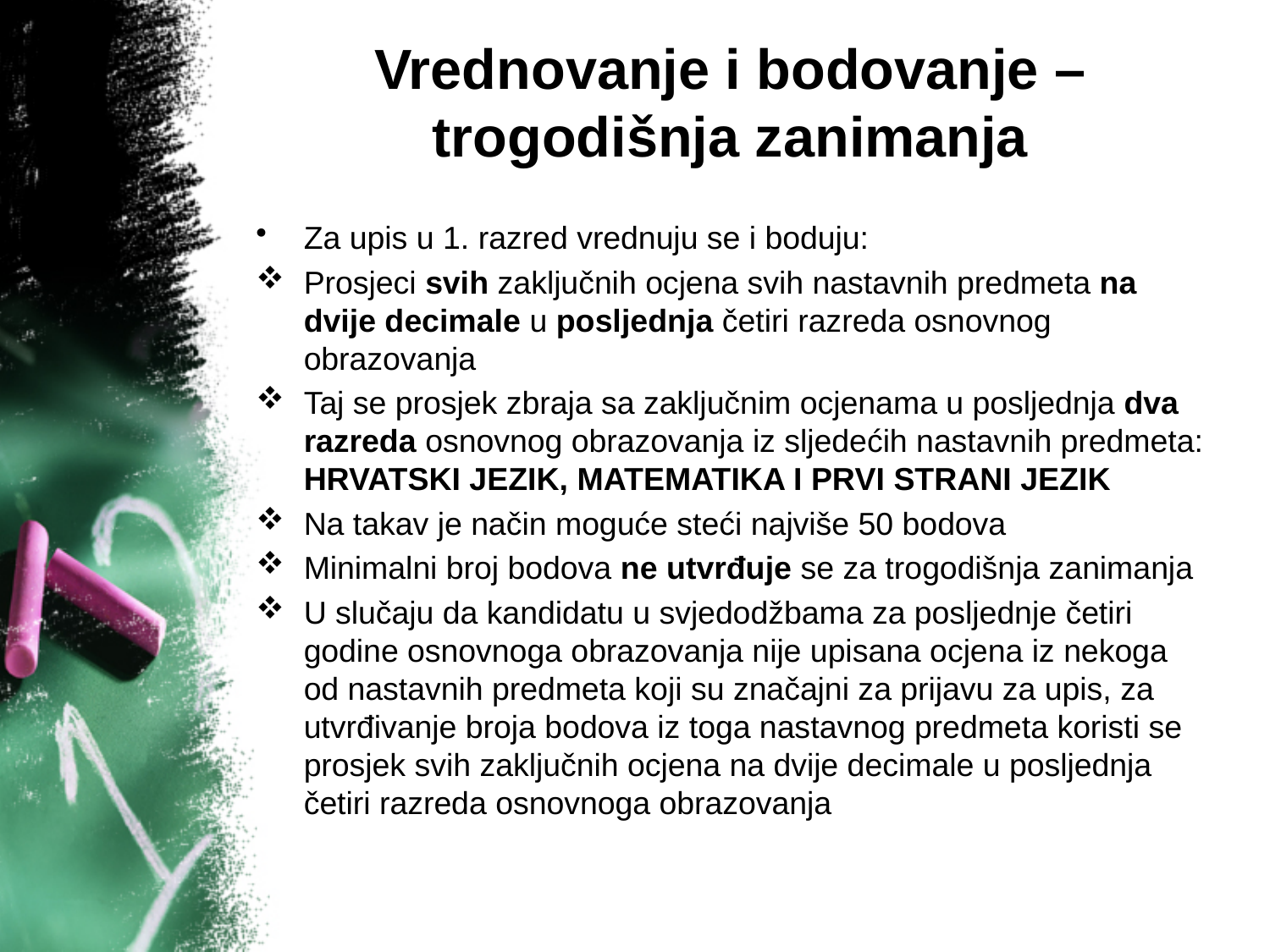

# Vrednovanje i bodovanje – trogodišnja zanimanja
Za upis u 1. razred vrednuju se i boduju:
Prosjeci svih zaključnih ocjena svih nastavnih predmeta na dvije decimale u posljednja četiri razreda osnovnog obrazovanja
Taj se prosjek zbraja sa zaključnim ocjenama u posljednja dva razreda osnovnog obrazovanja iz sljedećih nastavnih predmeta: HRVATSKI JEZIK, MATEMATIKA I PRVI STRANI JEZIK
Na takav je način moguće steći najviše 50 bodova
Minimalni broj bodova ne utvrđuje se za trogodišnja zanimanja
U slučaju da kandidatu u svjedodžbama za posljednje četiri godine osnovnoga obrazovanja nije upisana ocjena iz nekoga od nastavnih predmeta koji su značajni za prijavu za upis, za utvrđivanje broja bodova iz toga nastavnog predmeta koristi se prosjek svih zaključnih ocjena na dvije decimale u posljednja četiri razreda osnovnoga obrazovanja